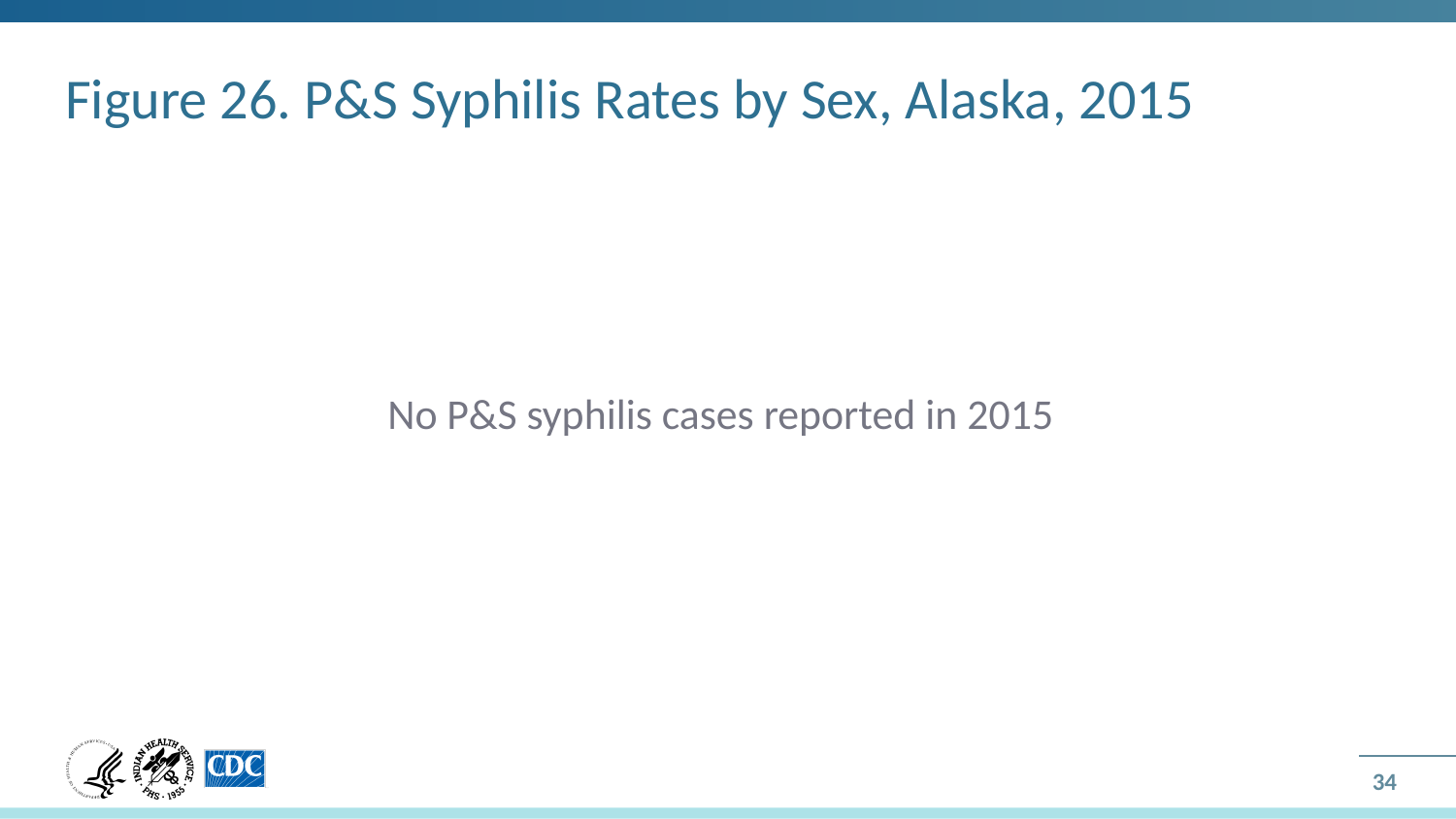

# Figure 26. P&S Syphilis Rates by Sex, Alaska, 2015
No P&S syphilis cases reported in 2015
34